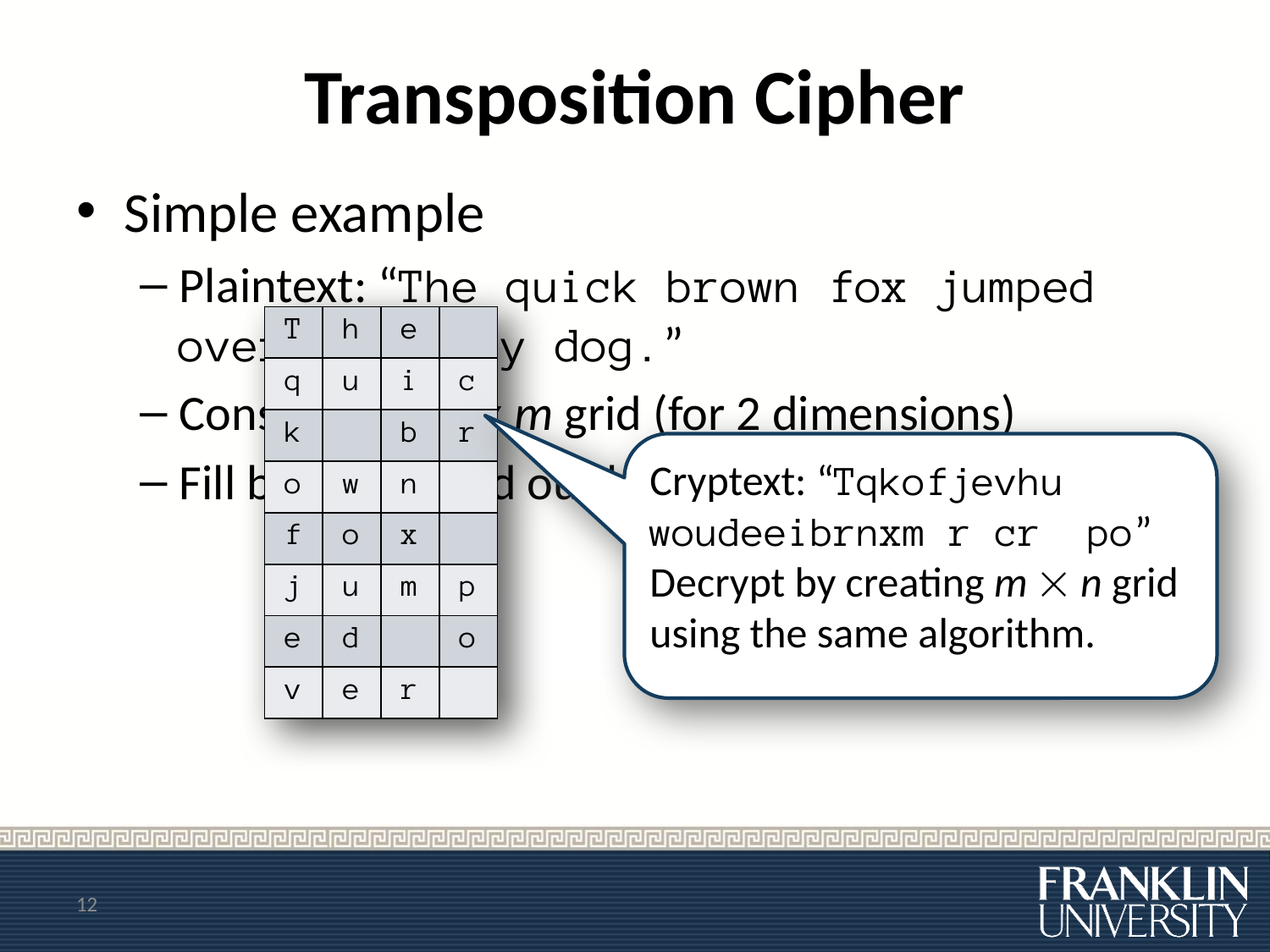

# Transposition Cipher
Simple example
Plaintext: “The quick brown fox jumped over the lazy dog.”
Construct an n x m grid (for 2 dimensions)
Fill by rows, read out by columns

| T | h | e |  |
| --- | --- | --- | --- |
| q | u | i | c |
| k |  | b | r |
| o | w | n |  |
| f | o | x |  |
| j | u | m | p |
| e | d |  | o |
| v | e | r |  |
Cryptext: “Tqkofjevhu woudeeibrnxm r cr  po”  Decrypt by creating m × n grid using the same algorithm.
12